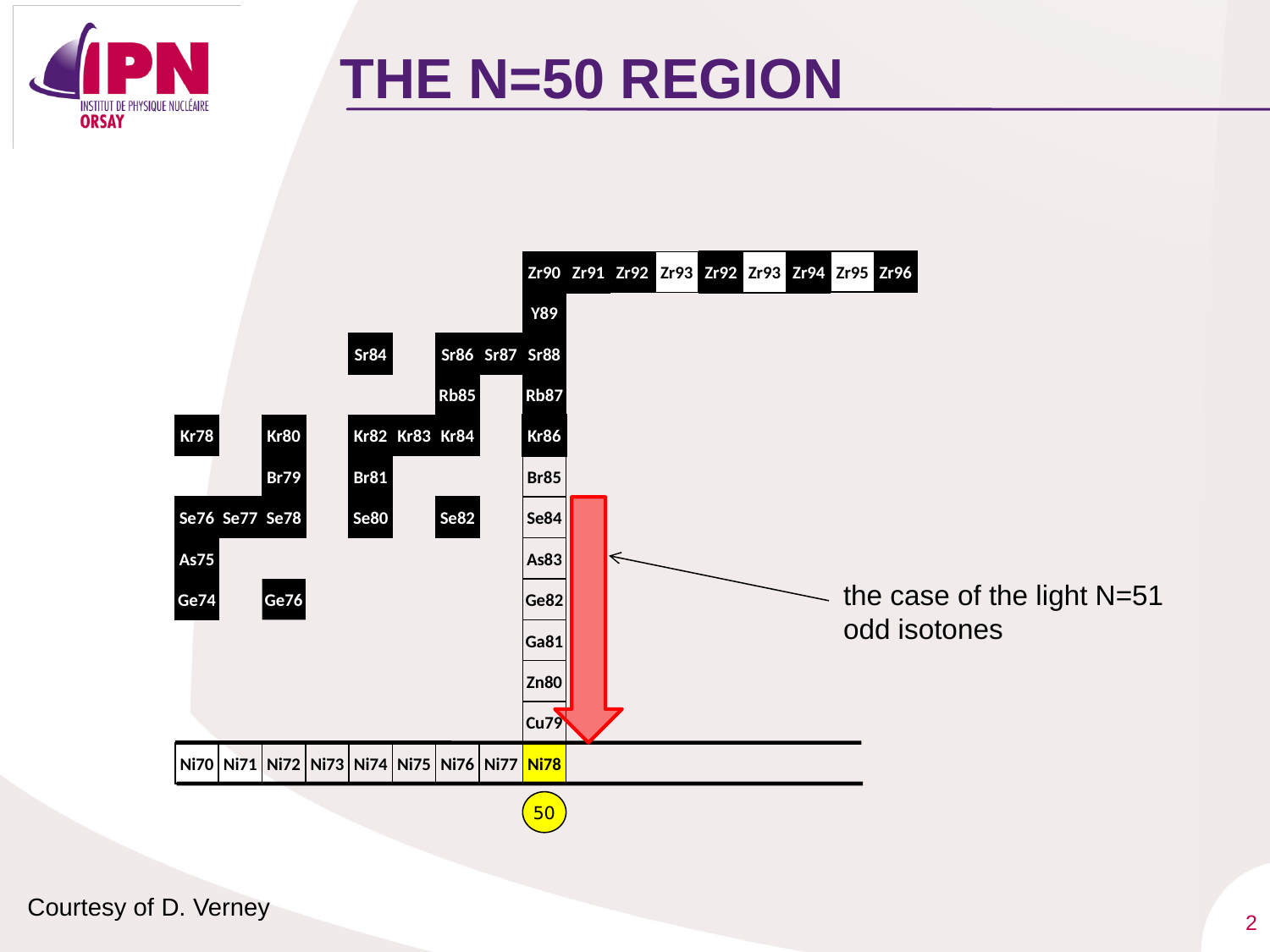

# The N=50 region
Zr96
Zr94
Zr95
Zr92
Zr93
Zr92
Zr93
Zr90
Zr91
Y89
Sr84
Sr86
Sr87
Sr88
Rb85
Rb87
Kr78
Kr80
Kr82
Kr83
Kr84
Kr86
Br79
Br81
Br85

Se76
Se77
Se78
Se80
Se82
Se84
As75
As83
the case of the light N=51 odd isotones
Ge74
Ge76
Ge82
Ga81
Zn80
Cu79
Ni70

Ni71
Ni72
Ni73
Ni74
Ni75
Ni76
Ni77
Ni78

50
Courtesy of D. Verney